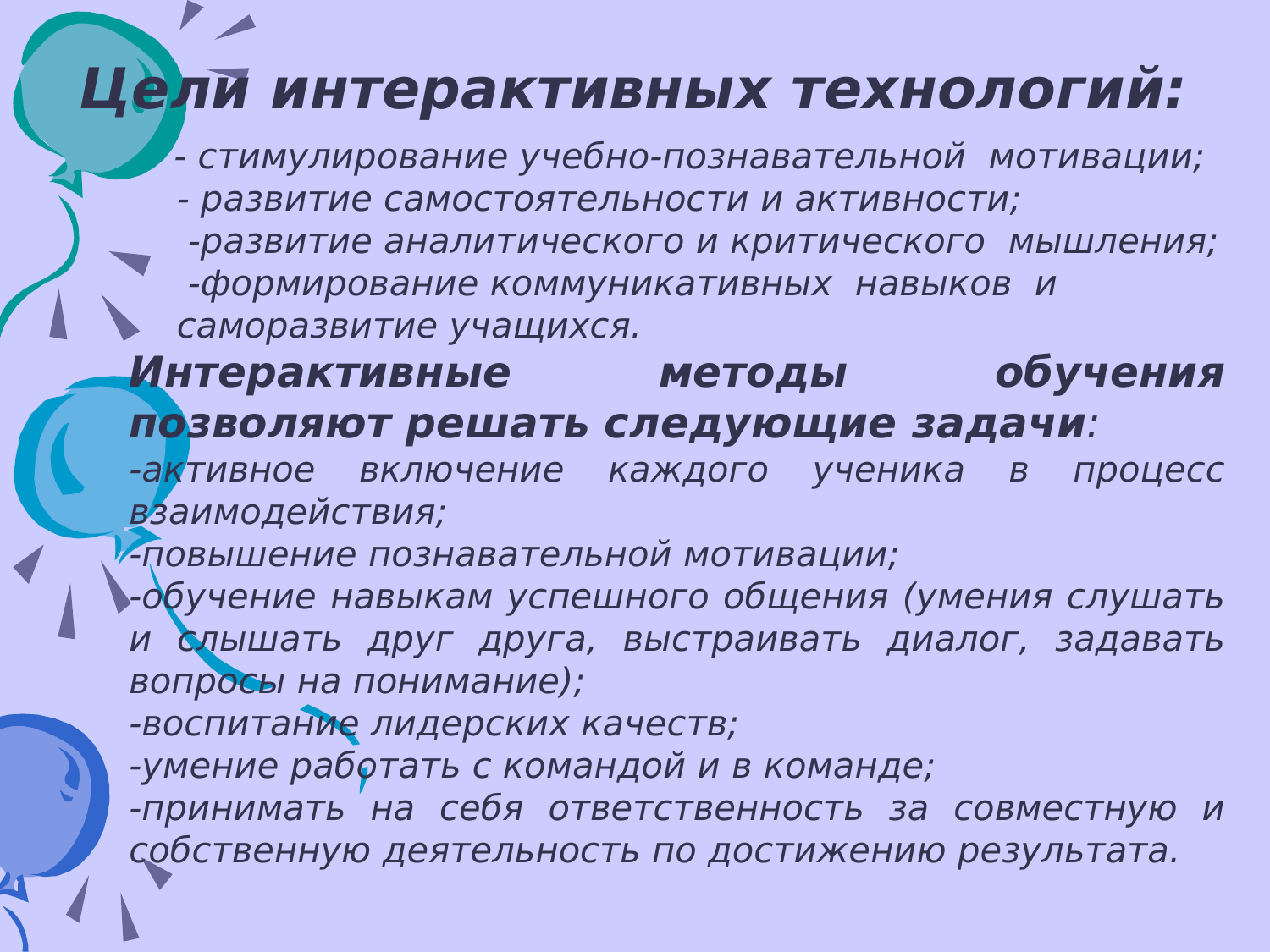

# Цели интерактивных технологий:
    - стимулирование учебно-познавательной  мотивации;
- развитие самостоятельности и активности;
 -развитие аналитического и критического  мышления;
 -формирование коммуникативных  навыков  и саморазвитие учащихся.
Интерактивные методы обучения позволяют решать следующие задачи:
-активное включение каждого ученика в процесс взаимодействия;
-повышение познавательной мотивации;
-обучение навыкам успешного общения (умения слушать и слышать друг друга, выстраивать диалог, задавать вопросы на понимание);
-воспитание лидерских качеств;
-умение работать с командой и в команде;
-принимать на себя ответственность за совместную и собственную деятельность по достижению результата.